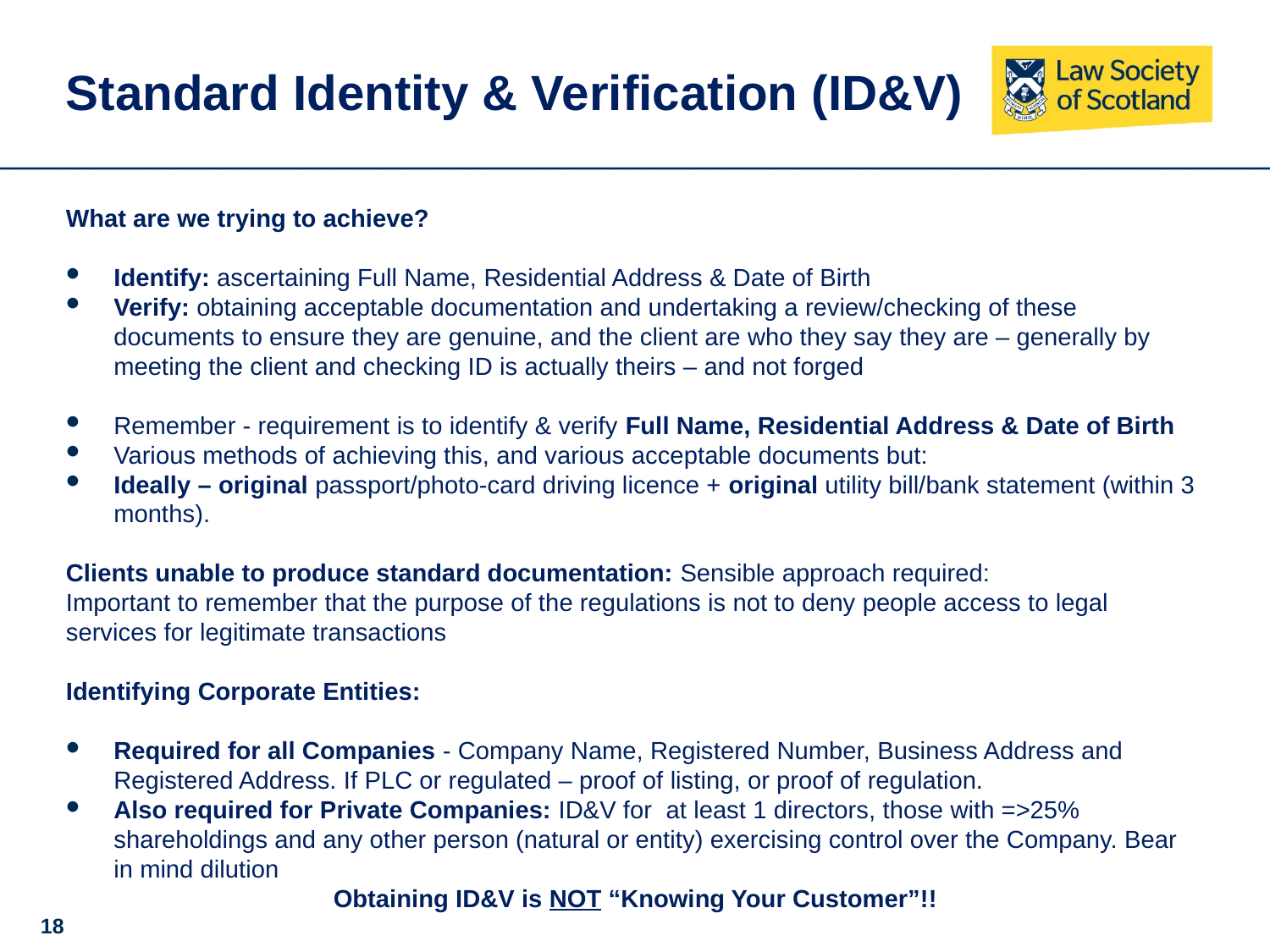

# Standard Identity & Verification (ID&V)
What are we trying to achieve?

Identify: ascertaining Full Name, Residential Address & Date of Birth
Verify: obtaining acceptable documentation and undertaking a review/checking of these documents to ensure they are genuine, and the client are who they say they are – generally by meeting the client and checking ID is actually theirs – and not forged

Remember - requirement is to identify & verify Full Name, Residential Address & Date of Birth
Various methods of achieving this, and various acceptable documents but:
Ideally – original passport/photo-card driving licence + original utility bill/bank statement (within 3 months).

Clients unable to produce standard documentation: Sensible approach required:
Important to remember that the purpose of the regulations is not to deny people access to legal services for legitimate transactions

Identifying Corporate Entities:

Required for all Companies - Company Name, Registered Number, Business Address and Registered Address. If PLC or regulated – proof of listing, or proof of regulation.
Also required for Private Companies: ID&V for  at least 1 directors, those with =>25% shareholdings and any other person (natural or entity) exercising control over the Company. Bear in mind dilution
Obtaining ID&V is NOT “Knowing Your Customer”!!

18